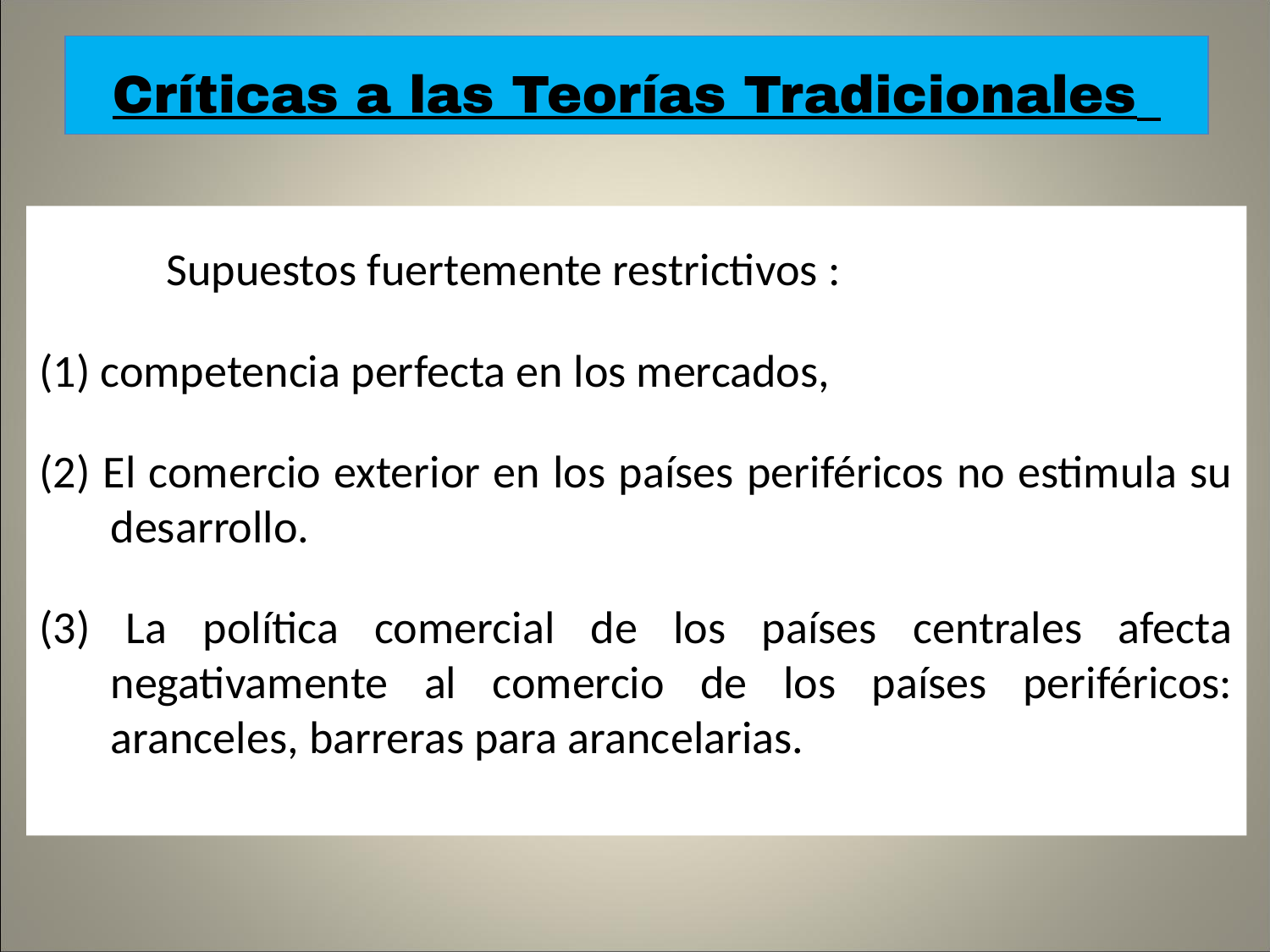

# Críticas a las Teorías Tradicionales
	Supuestos fuertemente restrictivos :
(1) competencia perfecta en los mercados,
(2) El comercio exterior en los países periféricos no estimula su desarrollo.
(3) La política comercial de los países centrales afecta negativamente al comercio de los países periféricos: aranceles, barreras para arancelarias.